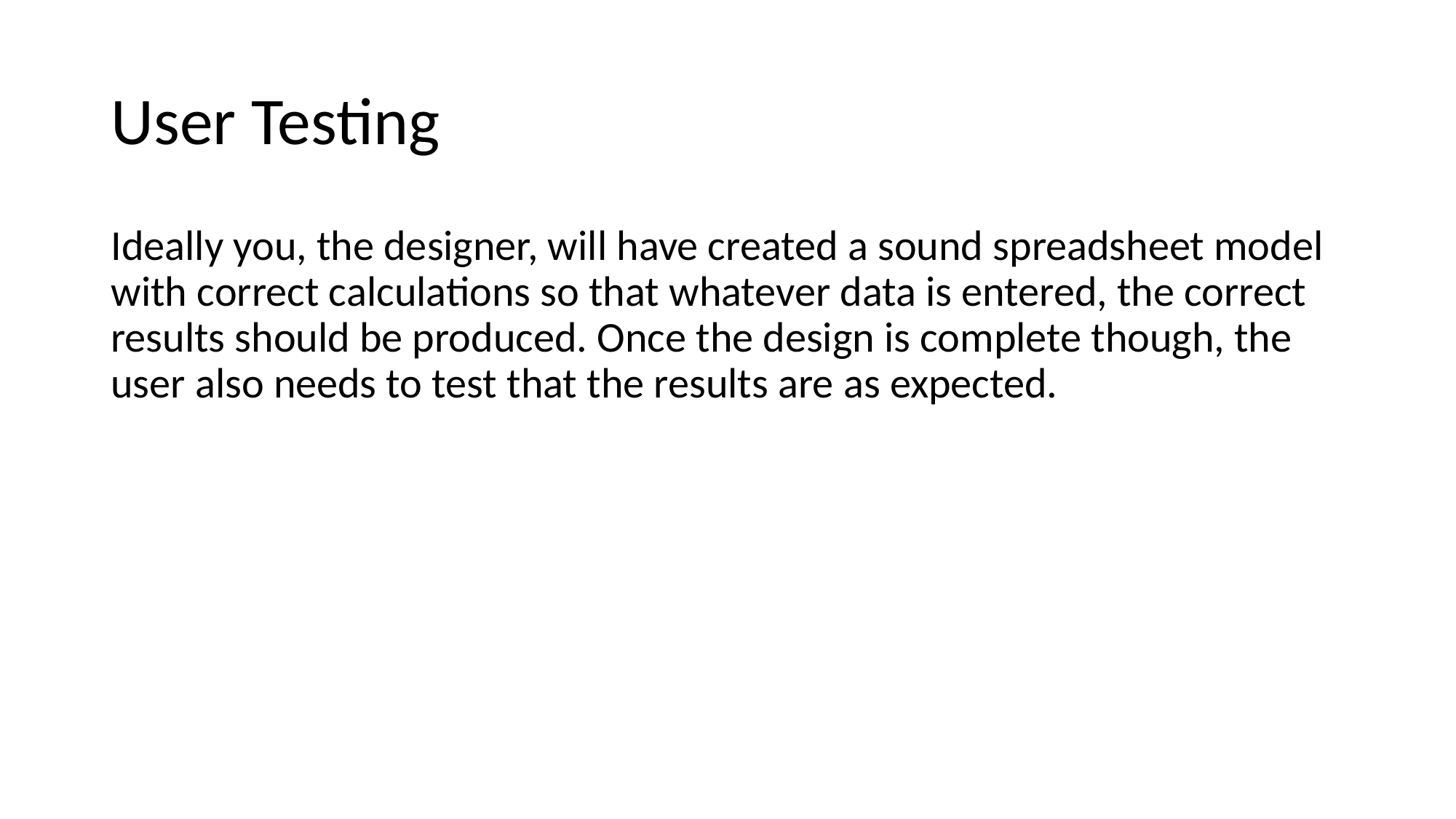

# User Testing
Ideally you, the designer, will have created a sound spreadsheet model with correct calculations so that whatever data is entered, the correct results should be produced. Once the design is complete though, the user also needs to test that the results are as expected.